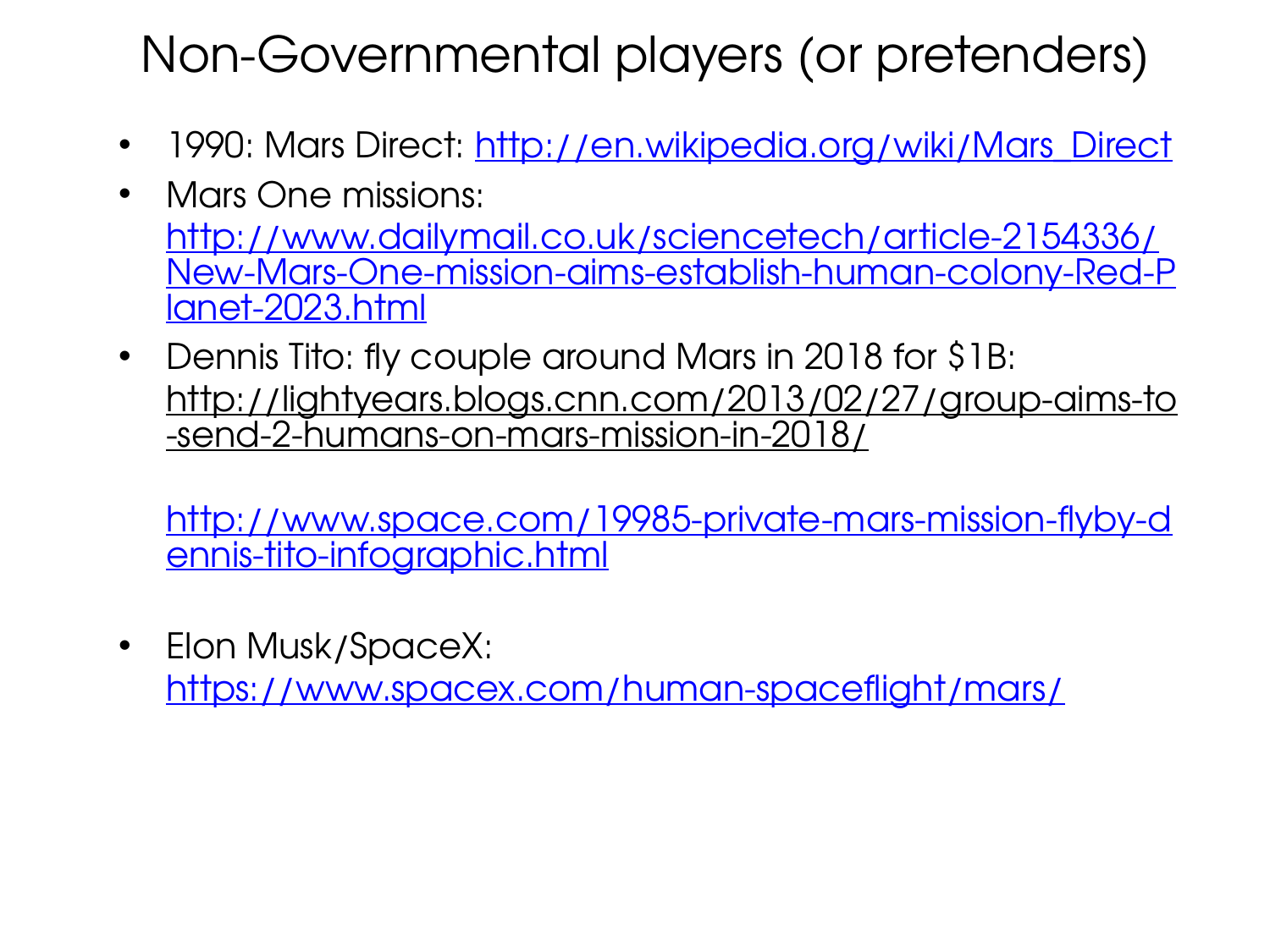

# Non-Governmental players (or pretenders)
1990: Mars Direct: http://en.wikipedia.org/wiki/Mars_Direct
Mars One missions: http://www.dailymail.co.uk/sciencetech/article-2154336/New-Mars-One-mission-aims-establish-human-colony-Red-Planet-2023.html
Dennis Tito: fly couple around Mars in 2018 for $1B: http://lightyears.blogs.cnn.com/2013/02/27/group-aims-to-send-2-humans-on-mars-mission-in-2018/ 		http://www.space.com/19985-private-mars-mission-flyby-dennis-tito-infographic.html
Elon Musk/SpaceX: https://www.spacex.com/human-spaceflight/mars/